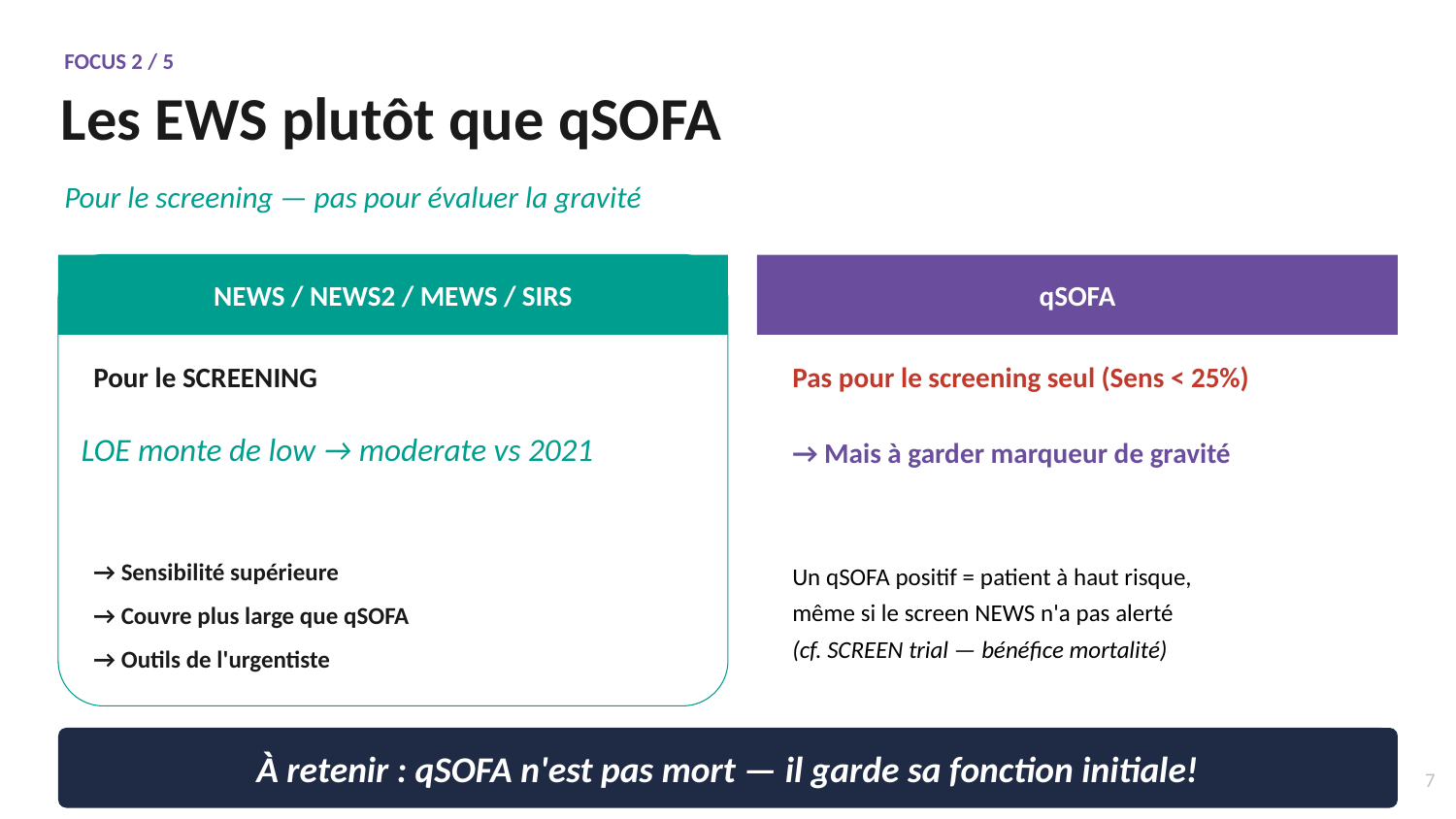

FOCUS 2 / 5
Les EWS plutôt que qSOFA
Pour le screening — pas pour évaluer la gravité

NEWS / NEWS2 / MEWS / SIRS
qSOFA
Pour le SCREENING
Pas pour le screening seul (Sens < 25%)
LOE monte de low → moderate vs 2021
→ Mais à garder marqueur de gravité
→ Sensibilité supérieure
Un qSOFA positif = patient à haut risque,
même si le screen NEWS n'a pas alerté
→ Couvre plus large que qSOFA
(cf. SCREEN trial — bénéfice mortalité)
→ Outils de l'urgentiste

À retenir : qSOFA n'est pas mort — il garde sa fonction initiale!
7